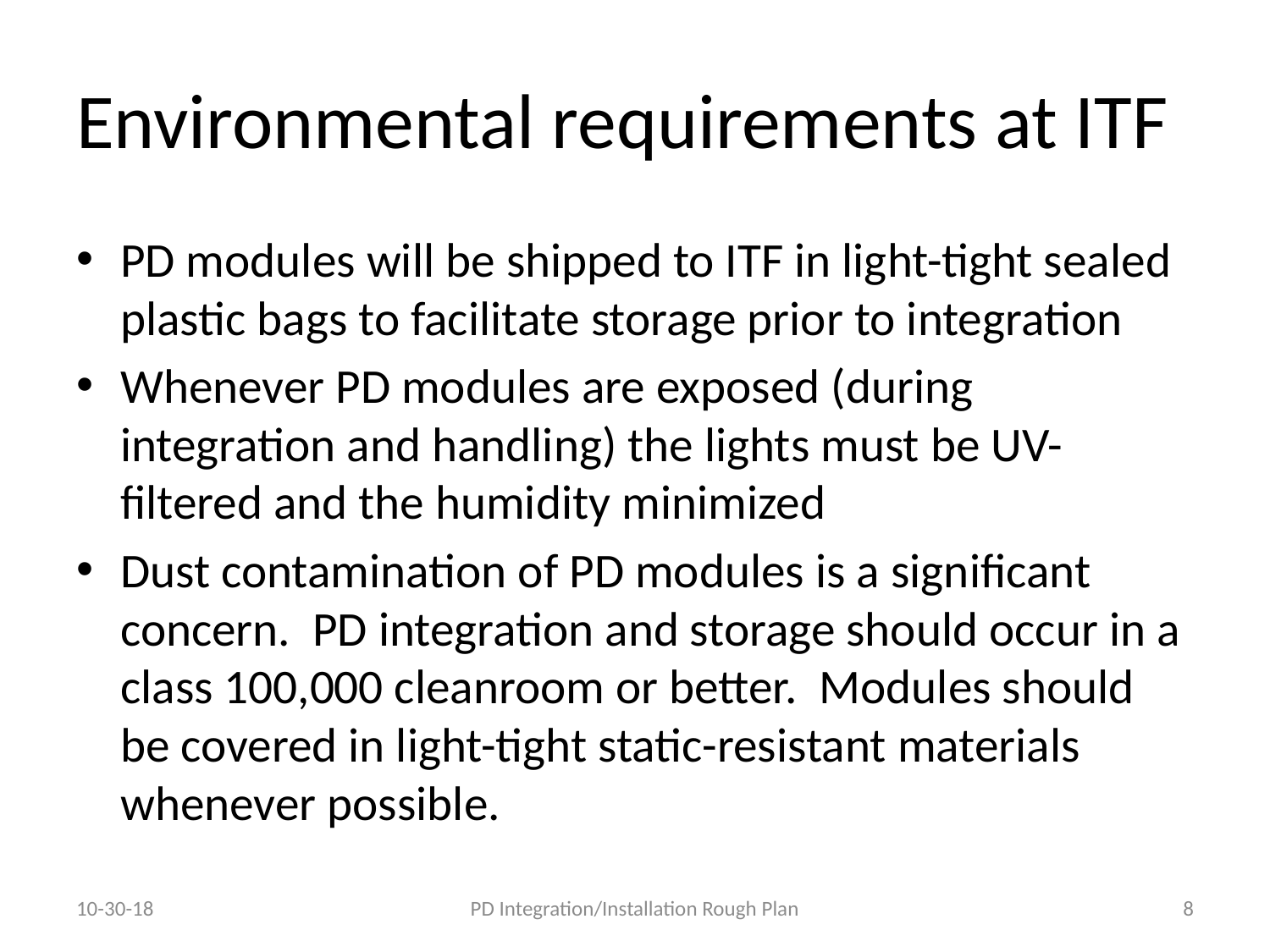

# Environmental requirements at ITF
PD modules will be shipped to ITF in light-tight sealed plastic bags to facilitate storage prior to integration
Whenever PD modules are exposed (during integration and handling) the lights must be UV-filtered and the humidity minimized
Dust contamination of PD modules is a significant concern.  PD integration and storage should occur in a class 100,000 cleanroom or better.  Modules should be covered in light-tight static-resistant materials whenever possible.
10-30-18
PD Integration/Installation Rough Plan
8